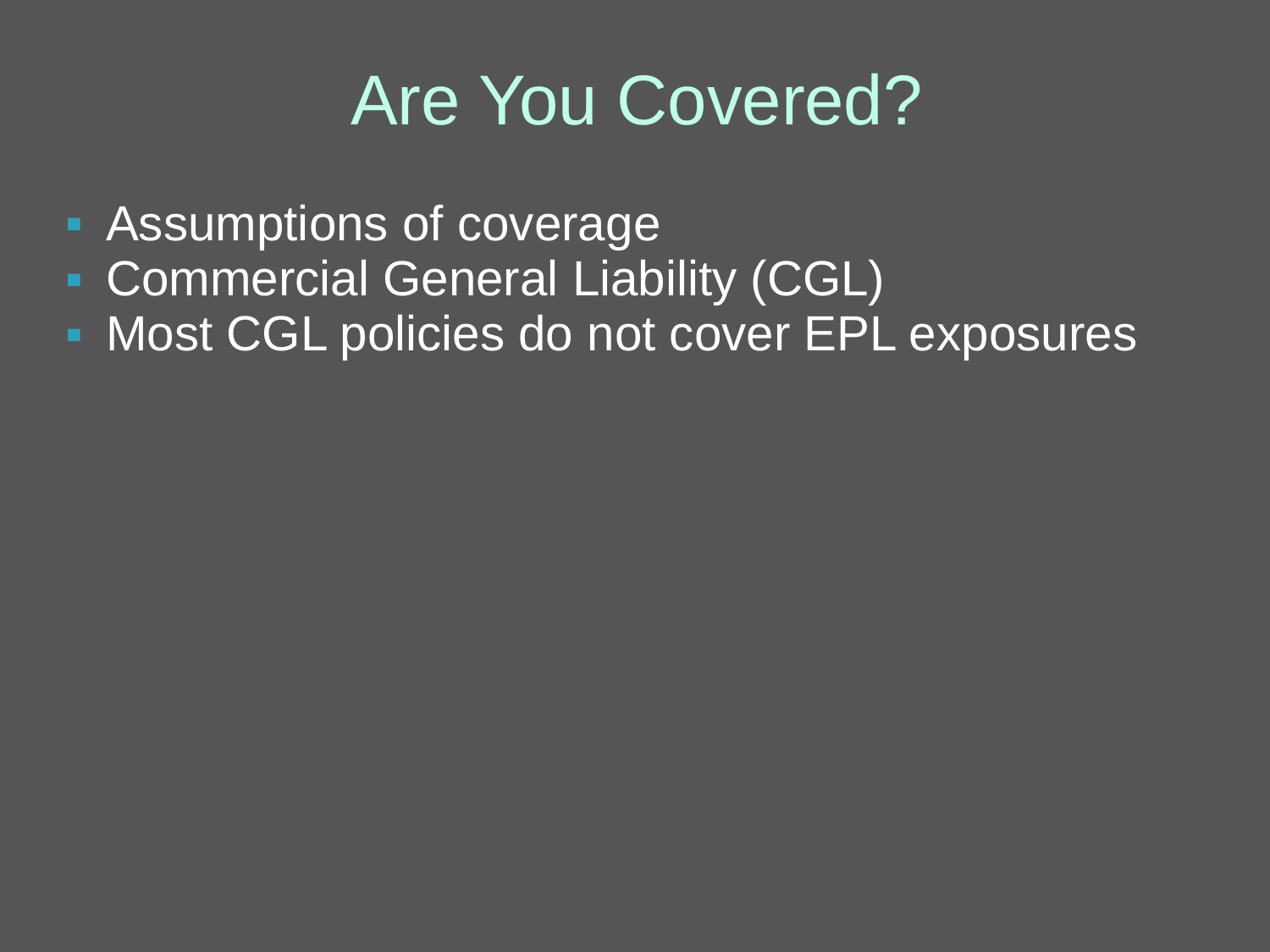

Are You Covered?
Assumptions of coverage
Commercial General Liability (CGL)
Most CGL policies do not cover EPL exposures